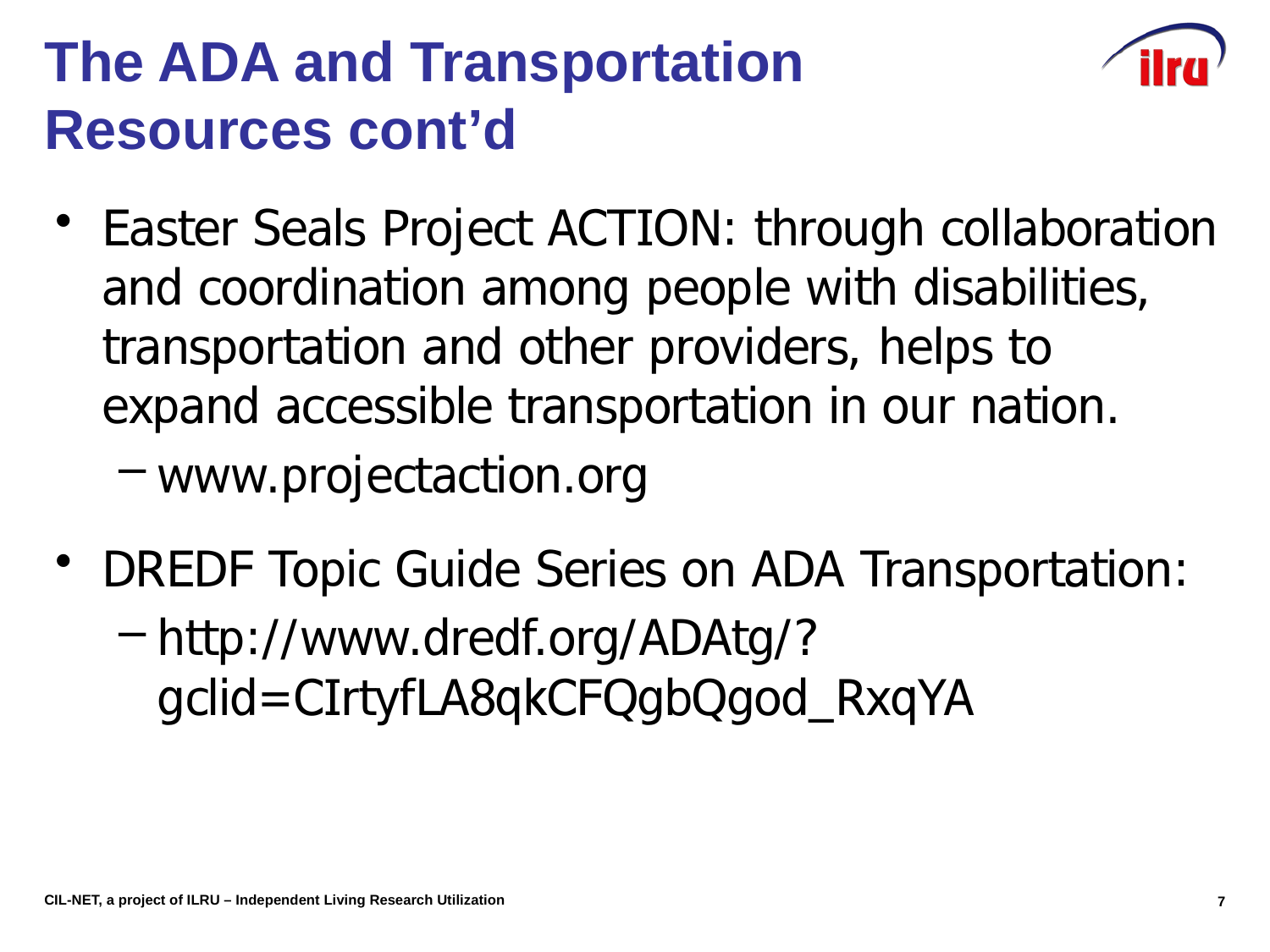

# The ADA and Transportation Resources cont’d
Easter Seals Project ACTION: through collaboration and coordination among people with disabilities, transportation and other providers, helps to expand accessible transportation in our nation.
www.projectaction.org

DREDF Topic Guide Series on ADA Transportation:
http://www.dredf.org/ADAtg/?gclid=CIrtyfLA8qkCFQgbQgod_RxqYA

7